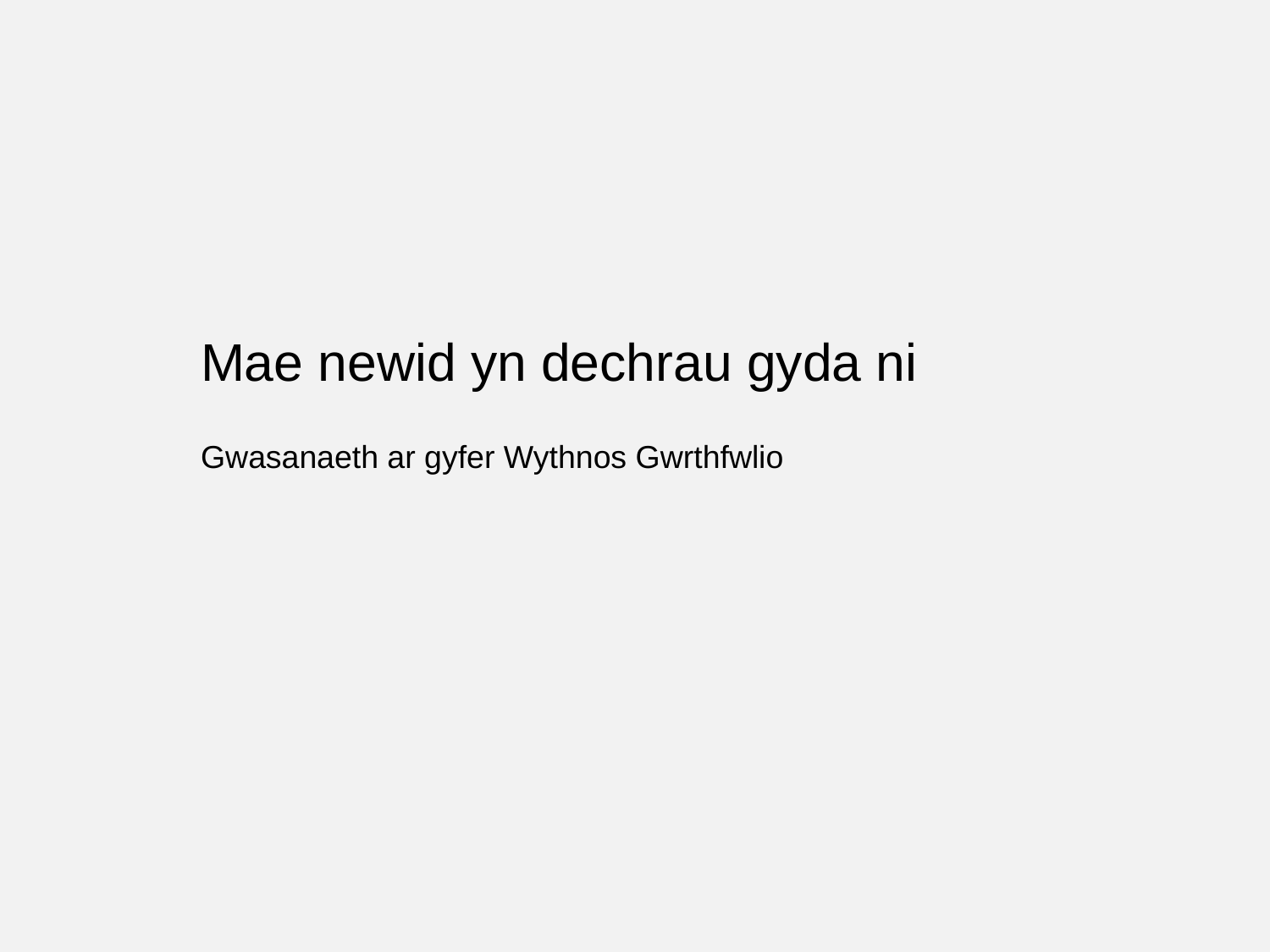

Mae newid yn dechrau gyda ni

Gwasanaeth ar gyfer Wythnos Gwrthfwlio